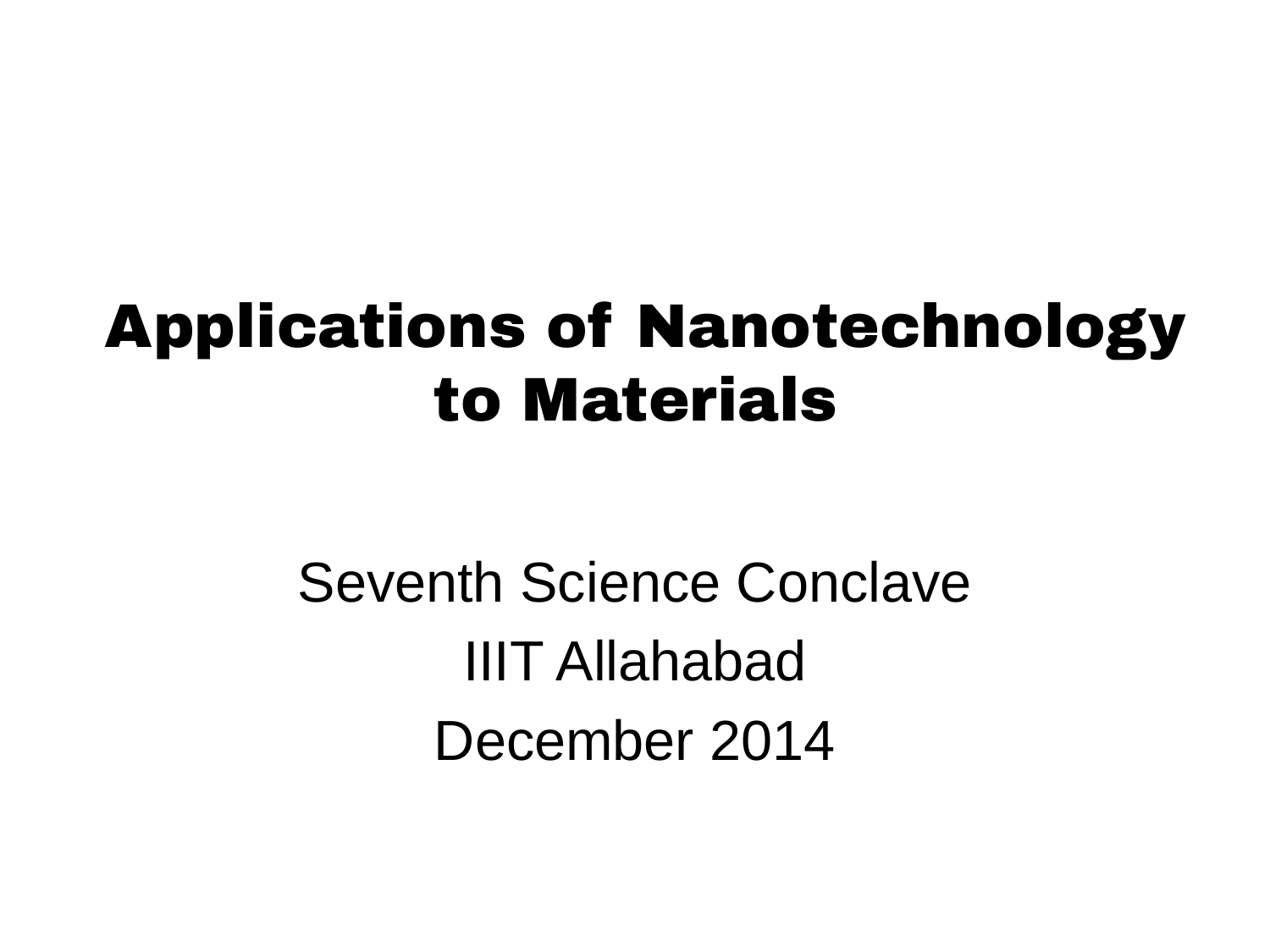

# Applications of Nanotechnology to Materials
Seventh Science Conclave
IIIT Allahabad
December 2014